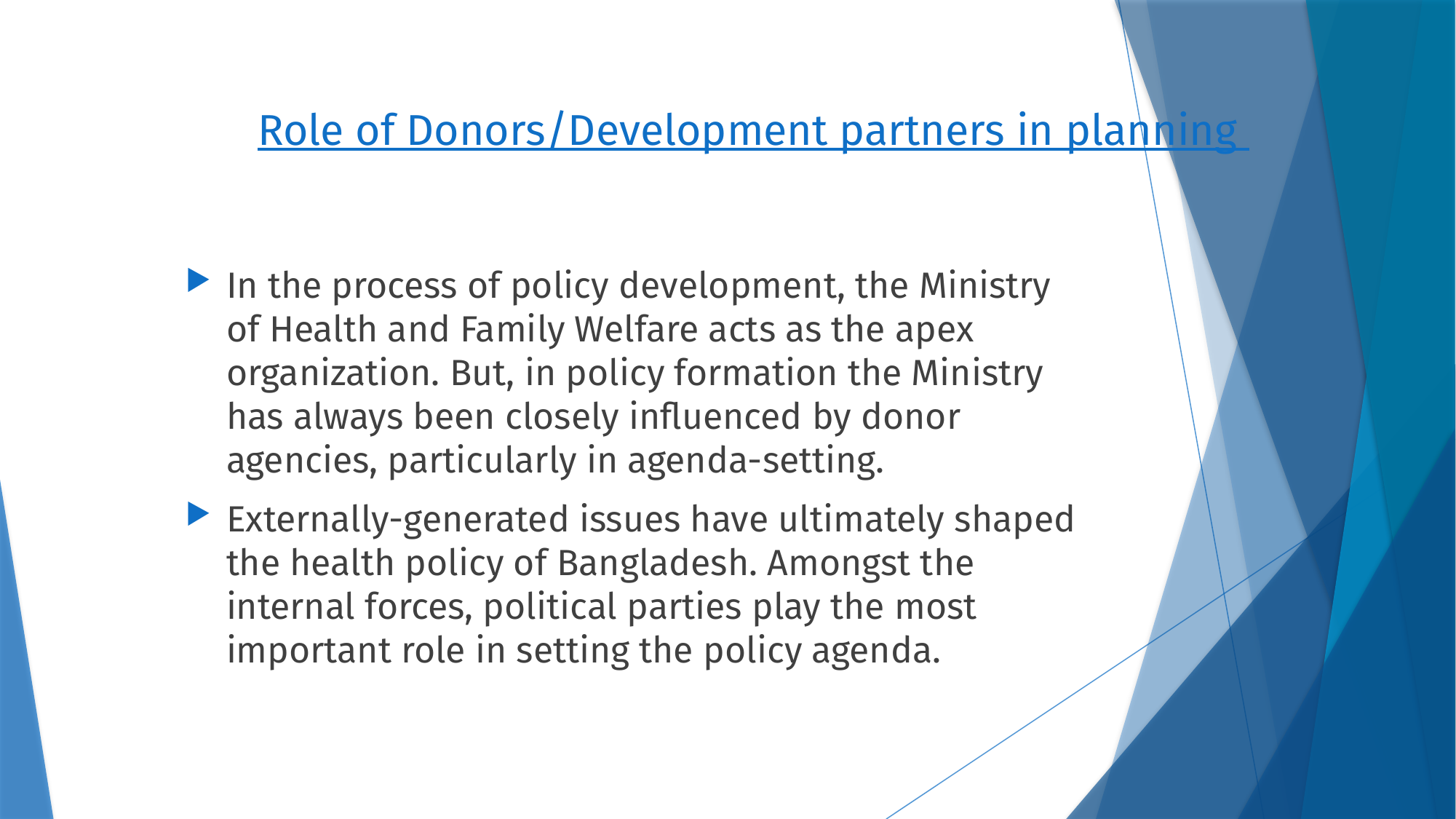

# Role of Donors/Development partners in planning
In the process of policy development, the Ministry of Health and Family Welfare acts as the apex organization. But, in policy formation the Ministry has always been closely influenced by donor agencies, particularly in agenda-setting.
Externally-generated issues have ultimately shaped the health policy of Bangladesh. Amongst the internal forces, political parties play the most important role in setting the policy agenda.